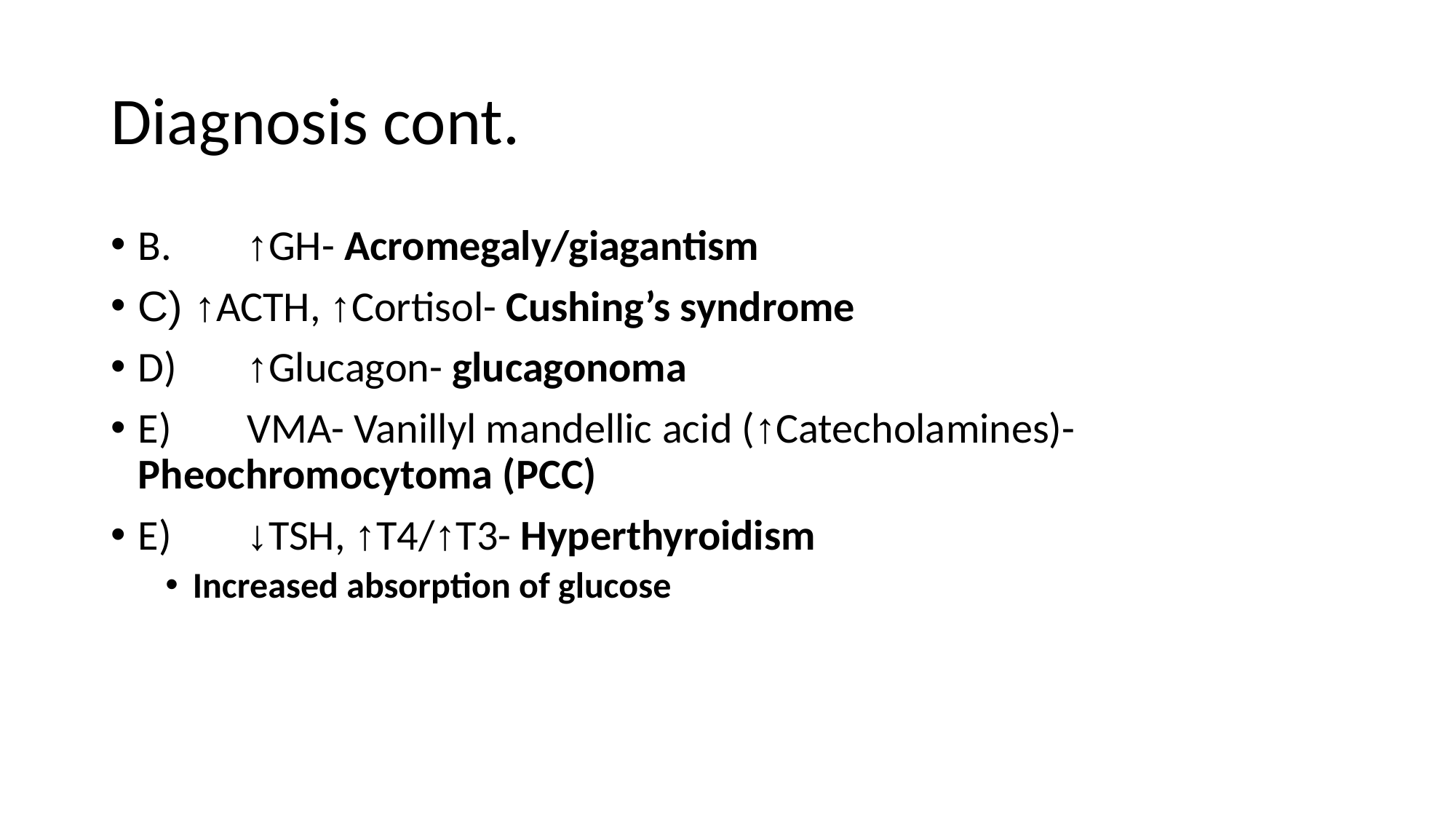

# Diagnosis cont.
B.	↑GH- Acromegaly/giagantism
C) ↑ACTH, ↑Cortisol- Cushing’s syndrome
D)	↑Glucagon- glucagonoma
E)	VMA- Vanillyl mandellic acid (↑Catecholamines)- Pheochromocytoma (PCC)
E)	↓TSH, ↑T4/↑T3- Hyperthyroidism
Increased absorption of glucose